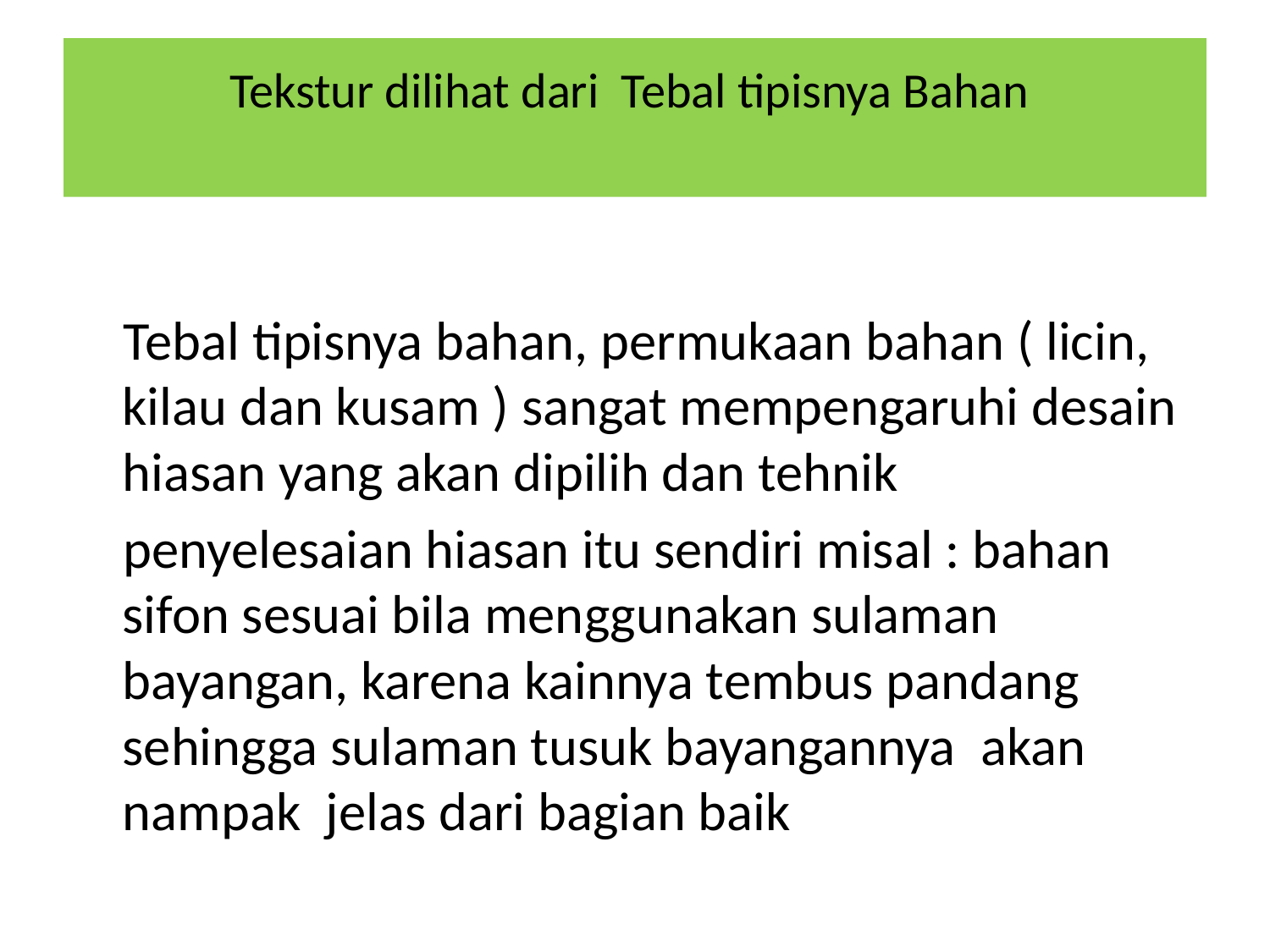

# Tekstur dilihat dari  Tebal tipisnya Bahan

Tebal tipisnya bahan, permukaan bahan ( licin, kilau dan kusam ) sangat mempengaruhi desain hiasan yang akan dipilih dan tehnik
penyelesaian hiasan itu sendiri misal : bahan sifon sesuai bila menggunakan sulaman bayangan, karena kainnya tembus pandang sehingga sulaman tusuk bayangannya  akan nampak  jelas dari bagian baik